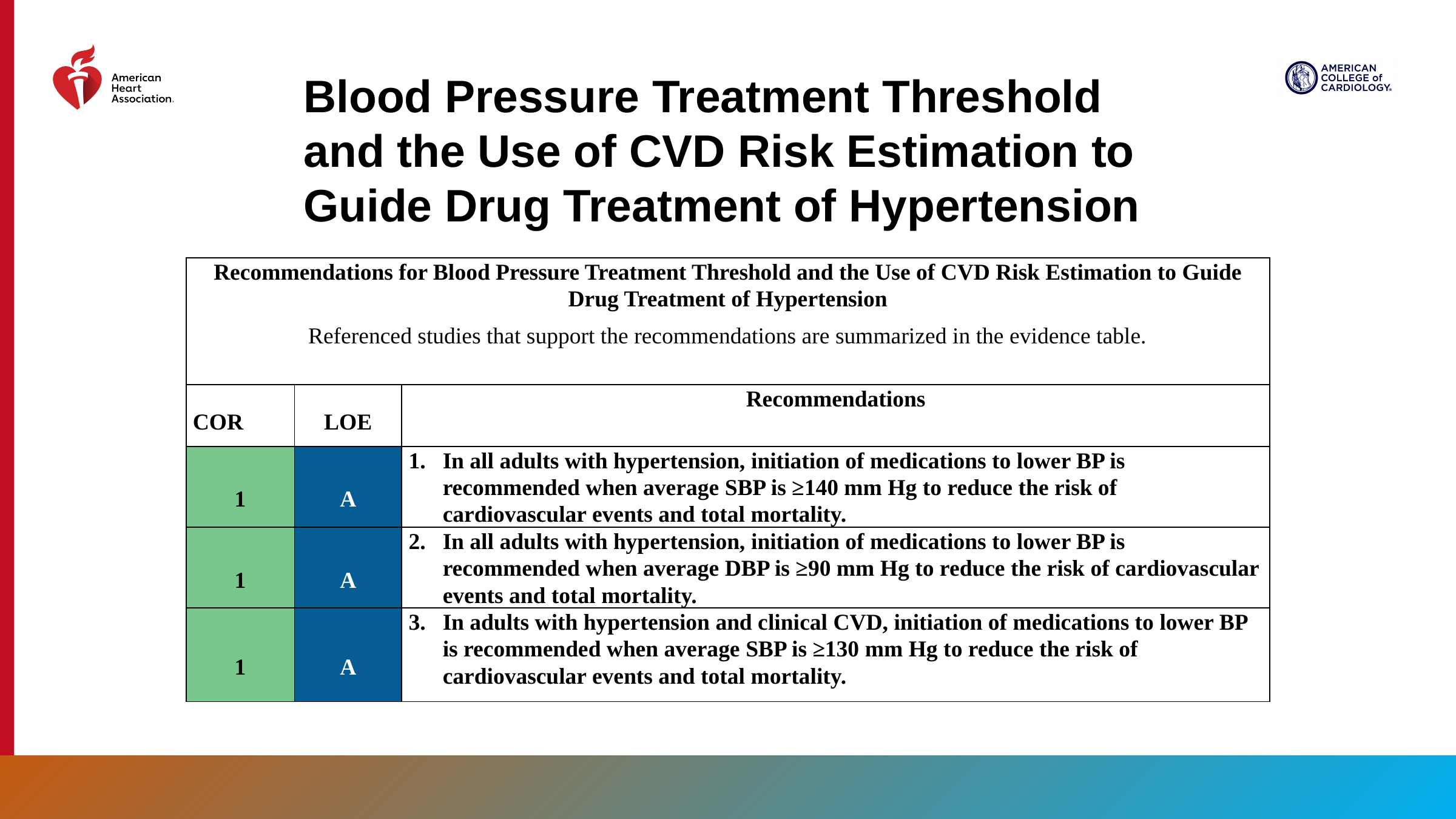

Blood Pressure Treatment Threshold and the Use of CVD Risk Estimation to Guide Drug Treatment of Hypertension
| Recommendations for Blood Pressure Treatment Threshold and the Use of CVD Risk Estimation to Guide Drug Treatment of Hypertension Referenced studies that support the recommendations are summarized in the evidence table. |  |  |
| --- | --- | --- |
| COR | LOE | Recommendations |
| 1 | A | In all adults with hypertension, initiation of medications to lower BP is recommended when average SBP is ≥140 mm Hg to reduce the risk of cardiovascular events and total mortality. |
| 1 | A | In all adults with hypertension, initiation of medications to lower BP is recommended when average DBP is ≥90 mm Hg to reduce the risk of cardiovascular events and total mortality. |
| 1 | A | In adults with hypertension and clinical CVD, initiation of medications to lower BP is recommended when average SBP is ≥130 mm Hg to reduce the risk of cardiovascular events and total mortality. |